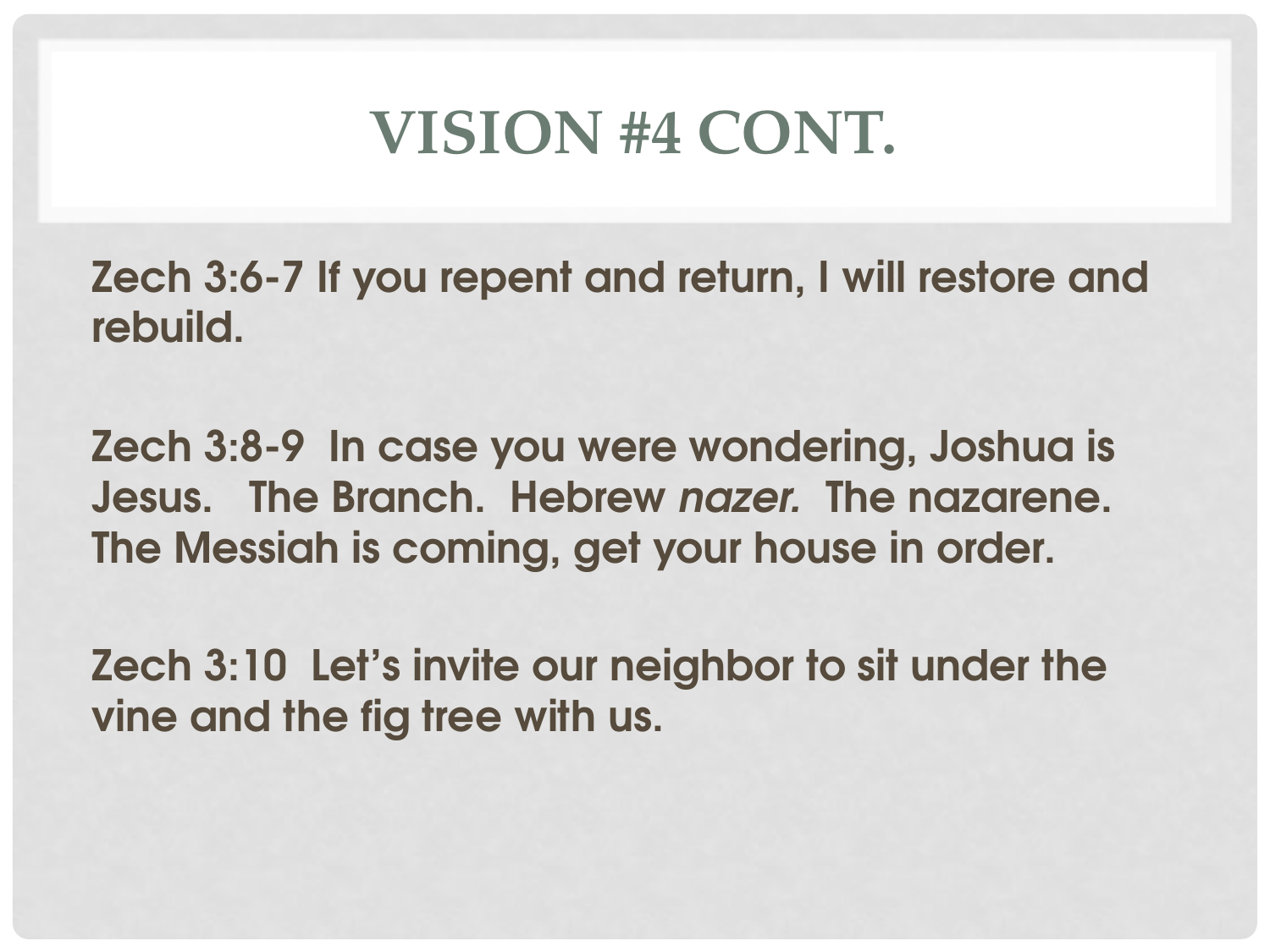

# Vision #4 cont.
Zech 3:6-7 If you repent and return, I will restore and rebuild.

Zech 3:8-9  In case you were wondering, Joshua is Jesus.   The Branch.  Hebrew nazer.  The nazarene.  The Messiah is coming, get your house in order.

Zech 3:10  Let’s invite our neighbor to sit under the vine and the fig tree with us.